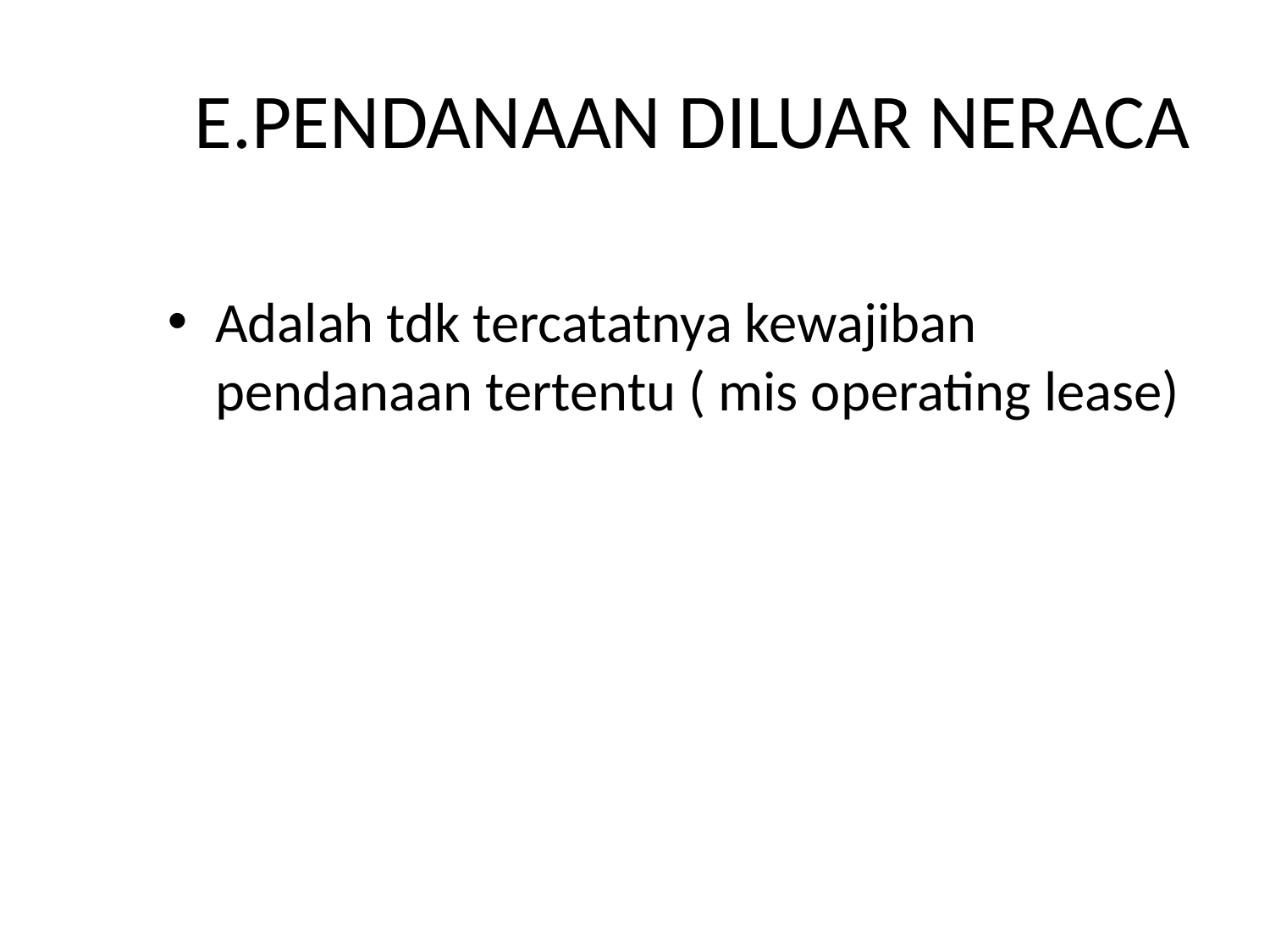

# E.PENDANAAN DILUAR NERACA

Adalah tdk tercatatnya kewajiban pendanaan tertentu ( mis operating lease)